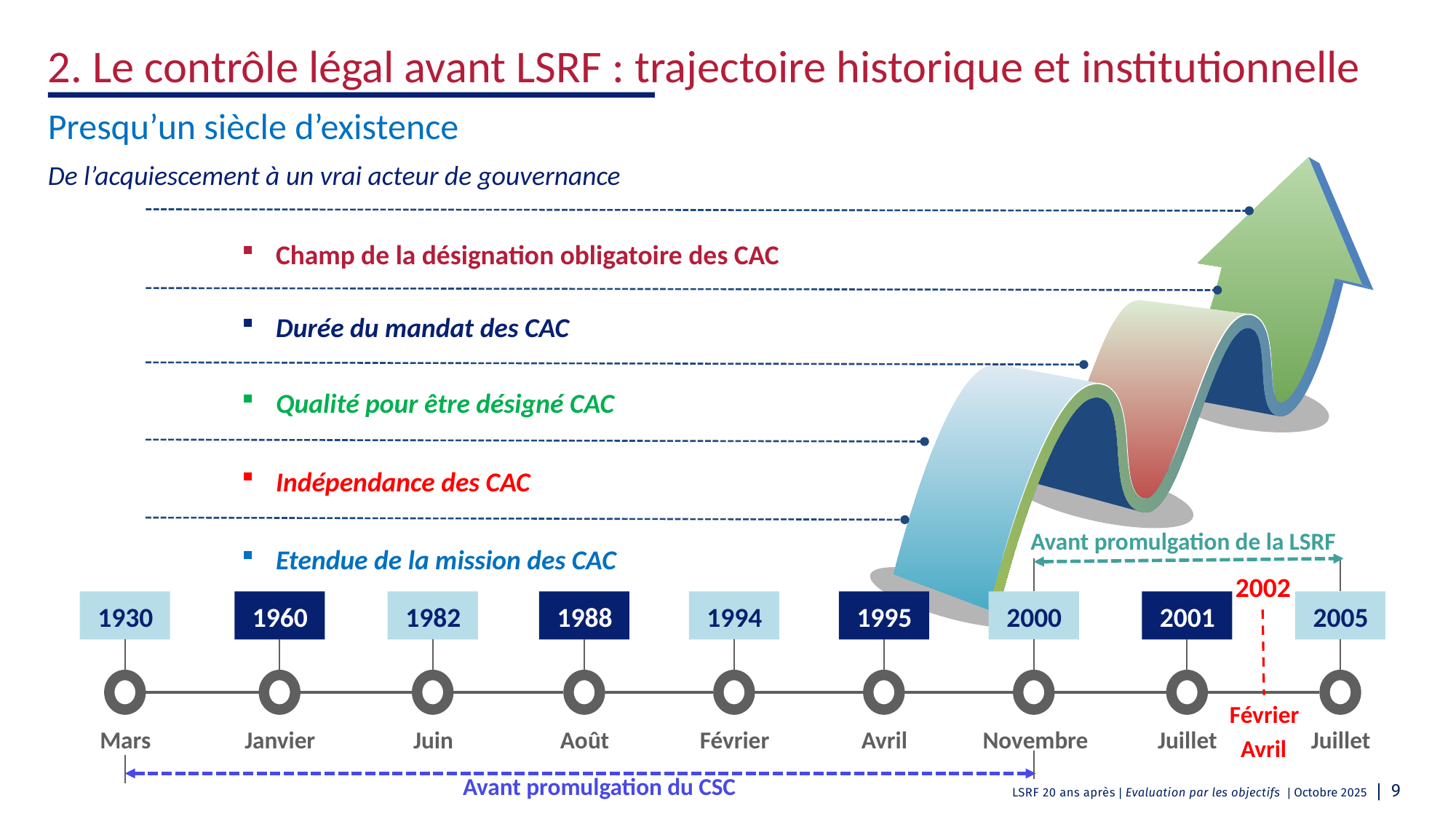

2. Le contrôle légal avant LSRF : trajectoire historique et institutionnelle

Presqu’un siècle d’existence
De l’acquiescement à un vrai acteur de gouvernance

Champ de la désignation obligatoire des CAC

Durée du mandat des CAC

Qualité pour être désigné CAC

Indépendance des CAC

Etendue de la mission des CAC
Avant promulgation de la LSRF
2002
1930
1960
1982
1988
1994
1995
2000
2001
2005

Mars
Janvier
Juin
Août
Février
Avril
Novembre
Juillet
Juillet
Février
Avril
Avant promulgation du CSC
LSRF 20 ans après | Evaluation par les objectifs | Octobre 2025  | 9